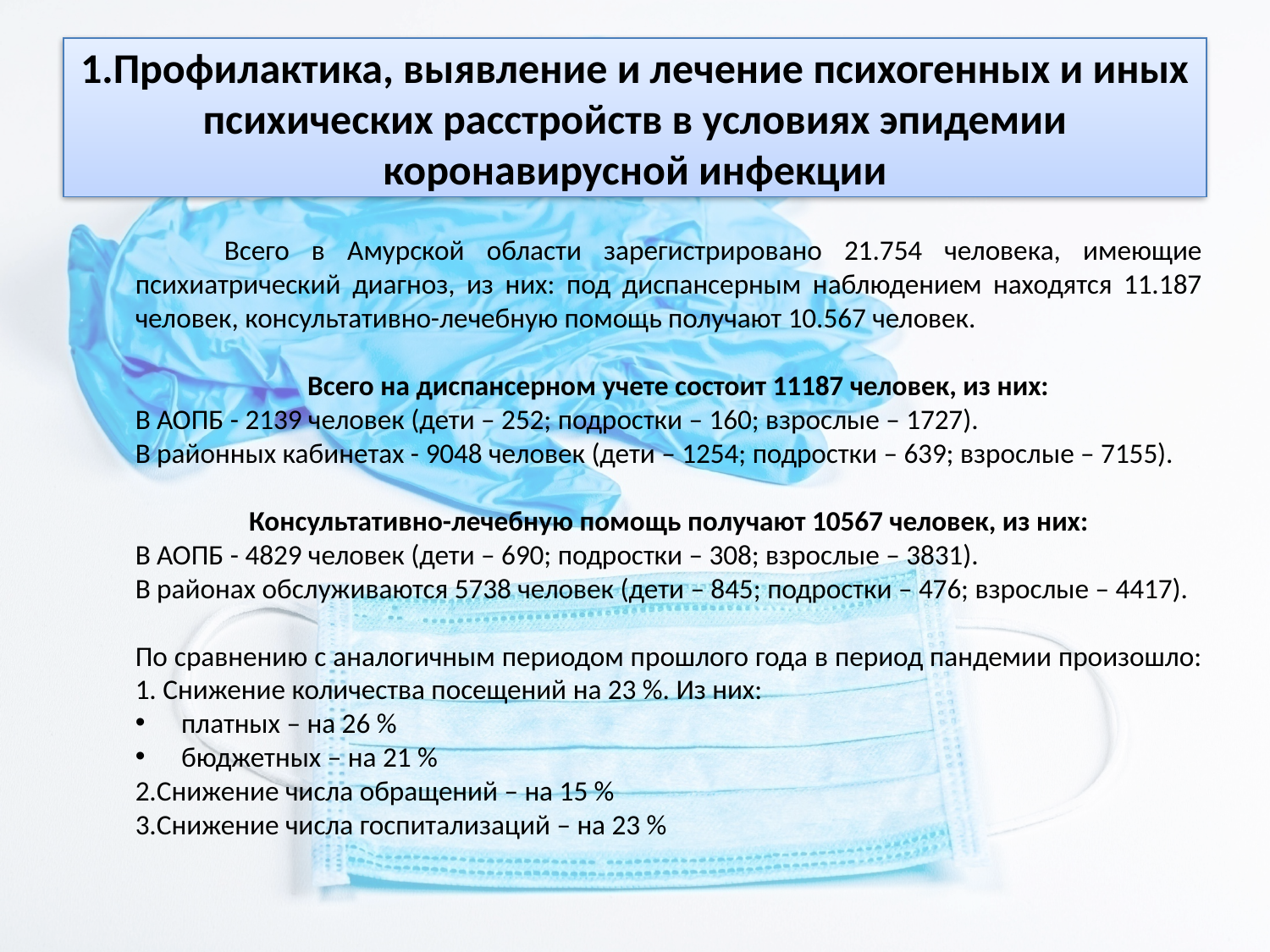

# 1.Профилактика, выявление и лечение психогенных и иных психических расстройств в условиях эпидемии коронавирусной инфекции
    Всего в Амурской области зарегистрировано 21.754 человека, имеющие психиатрический диагноз, из них: под диспансерным наблюдением находятся 11.187 человек, консультативно-лечебную помощь получают 10.567 человек.

   Всего на диспансерном учете состоит 11187 человек, из них:
В АОПБ - 2139 человек (дети – 252; подростки – 160; взрослые – 1727).
В районных кабинетах - 9048 человек (дети – 1254; подростки – 639; взрослые – 7155).

Консультативно-лечебную помощь получают 10567 человек, из них:
В АОПБ - 4829 человек (дети – 690; подростки – 308; взрослые – 3831).
В районах обслуживаются 5738 человек (дети – 845; подростки – 476; взрослые – 4417).

По сравнению с аналогичным периодом прошлого года в период пандемии произошло: 1. Снижение количества посещений на 23 %. Из них:
 платных – на 26 %
 бюджетных – на 21 %
2.Снижение числа обращений – на 15 %
3.Снижение числа госпитализаций – на 23 %